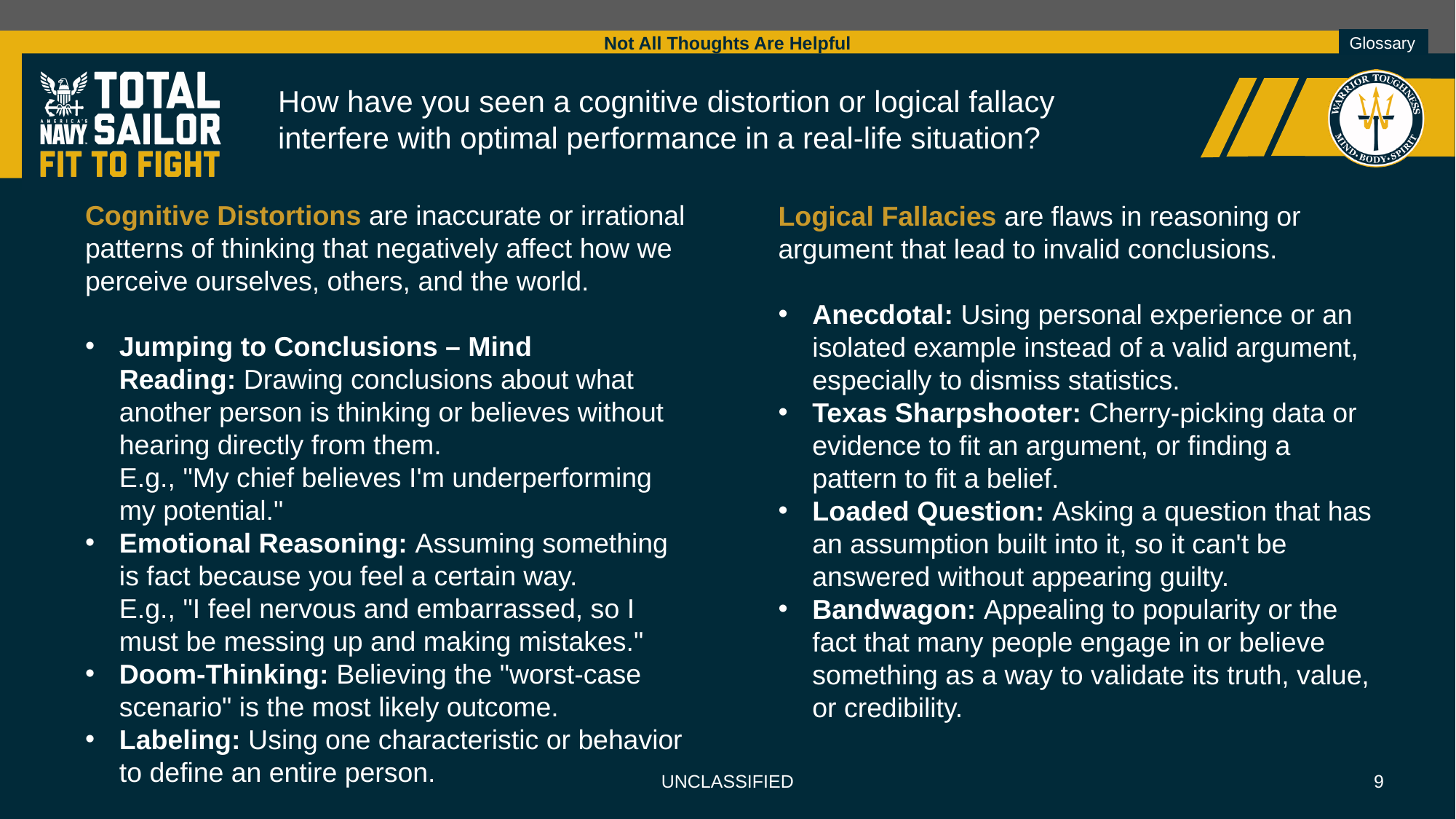

Not All Thoughts Are Helpful
How have you seen a cognitive distortion or logical fallacy interfere with optimal performance in a real-life situation?
Cognitive Distortions are inaccurate or irrational patterns of thinking that negatively affect how we perceive ourselves, others, and the world.

Jumping to Conclusions – Mind Reading: Drawing conclusions about what another person is thinking or believes without hearing directly from them.
E.g., "My chief believes I'm underperforming my potential."
Emotional Reasoning: Assuming something is fact because you feel a certain way.
E.g., "I feel nervous and embarrassed, so I must be messing up and making mistakes."
Doom-Thinking: Believing the "worst-case scenario" is the most likely outcome.
Labeling: Using one characteristic or behavior to define an entire person.

Logical Fallacies are flaws in reasoning or argument that lead to invalid conclusions.

Anecdotal: Using personal experience or an isolated example instead of a valid argument, especially to dismiss statistics.
Texas Sharpshooter: Cherry-picking data or evidence to fit an argument, or finding a pattern to fit a belief.
Loaded Question: Asking a question that has an assumption built into it, so it can't be answered without appearing guilty.
Bandwagon: Appealing to popularity or the fact that many people engage in or believe something as a way to validate its truth, value, or credibility.
UNCLASSIFIED
9